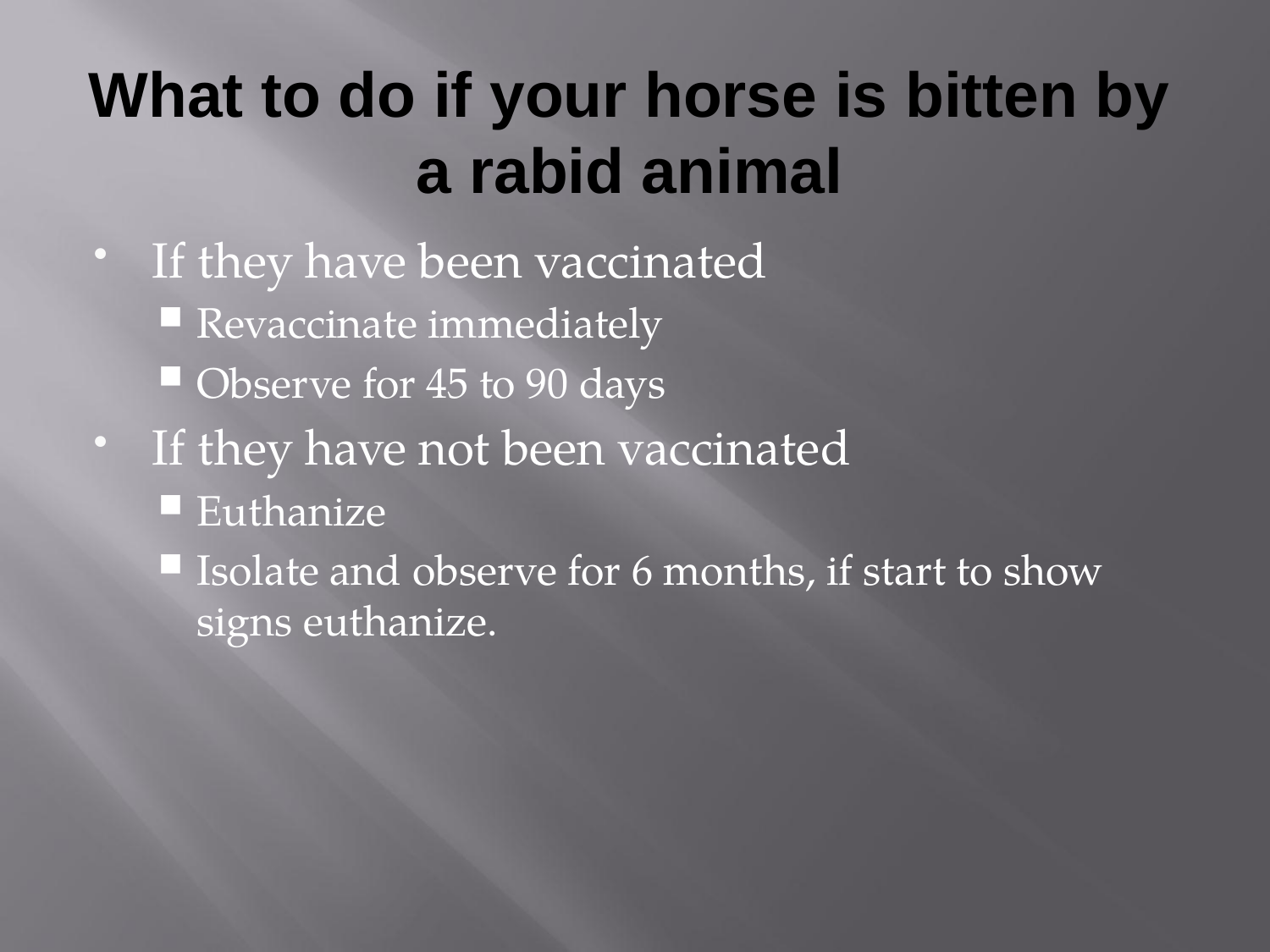

# What to do if your horse is bitten by a rabid animal
If they have been vaccinated
Revaccinate immediately
Observe for 45 to 90 days
If they have not been vaccinated
Euthanize
Isolate and observe for 6 months, if start to show signs euthanize.